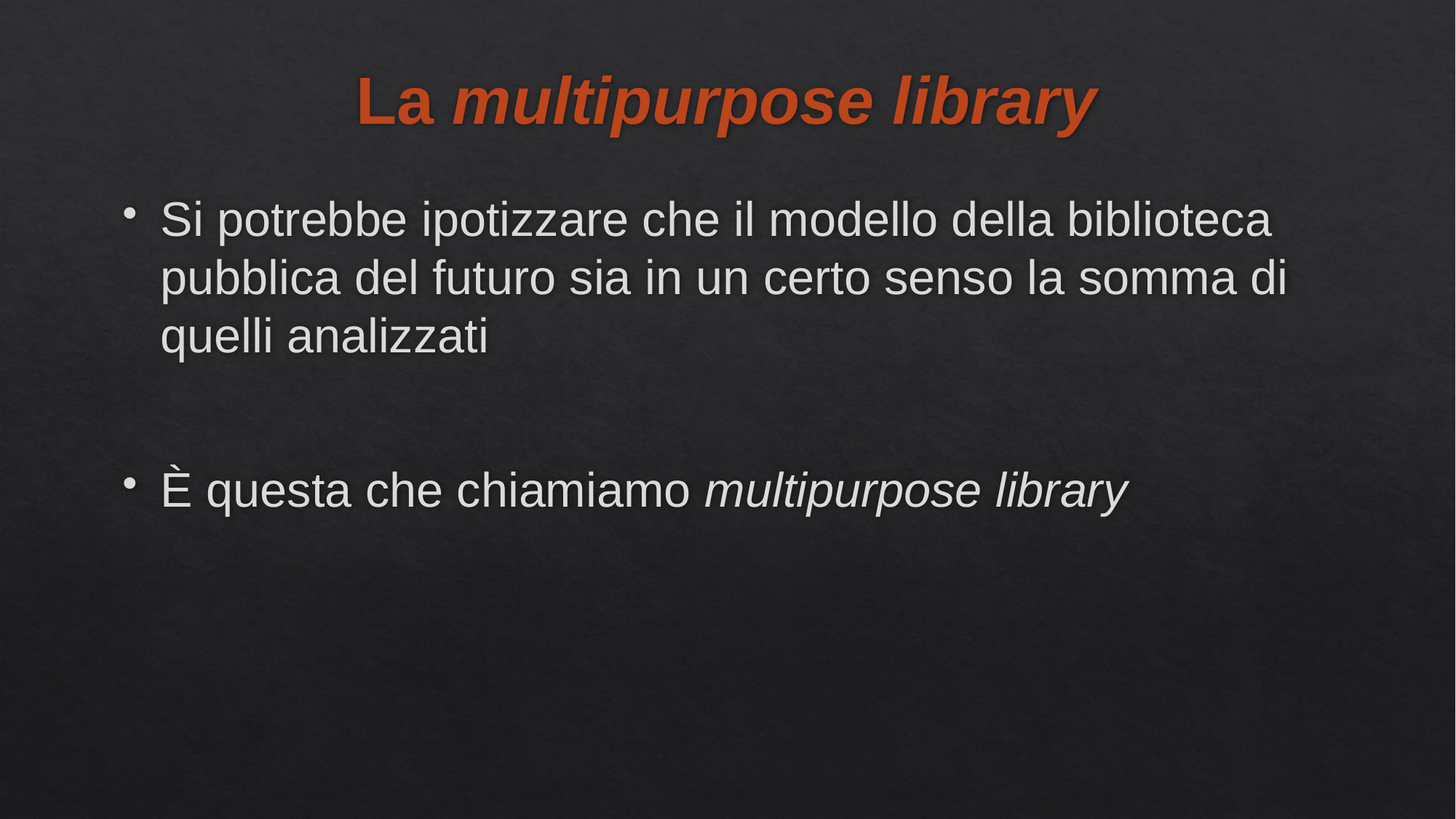

# La multipurpose library
Si potrebbe ipotizzare che il modello della biblioteca pubblica del futuro sia in un certo senso la somma di quelli analizzati

È questa che chiamiamo multipurpose library